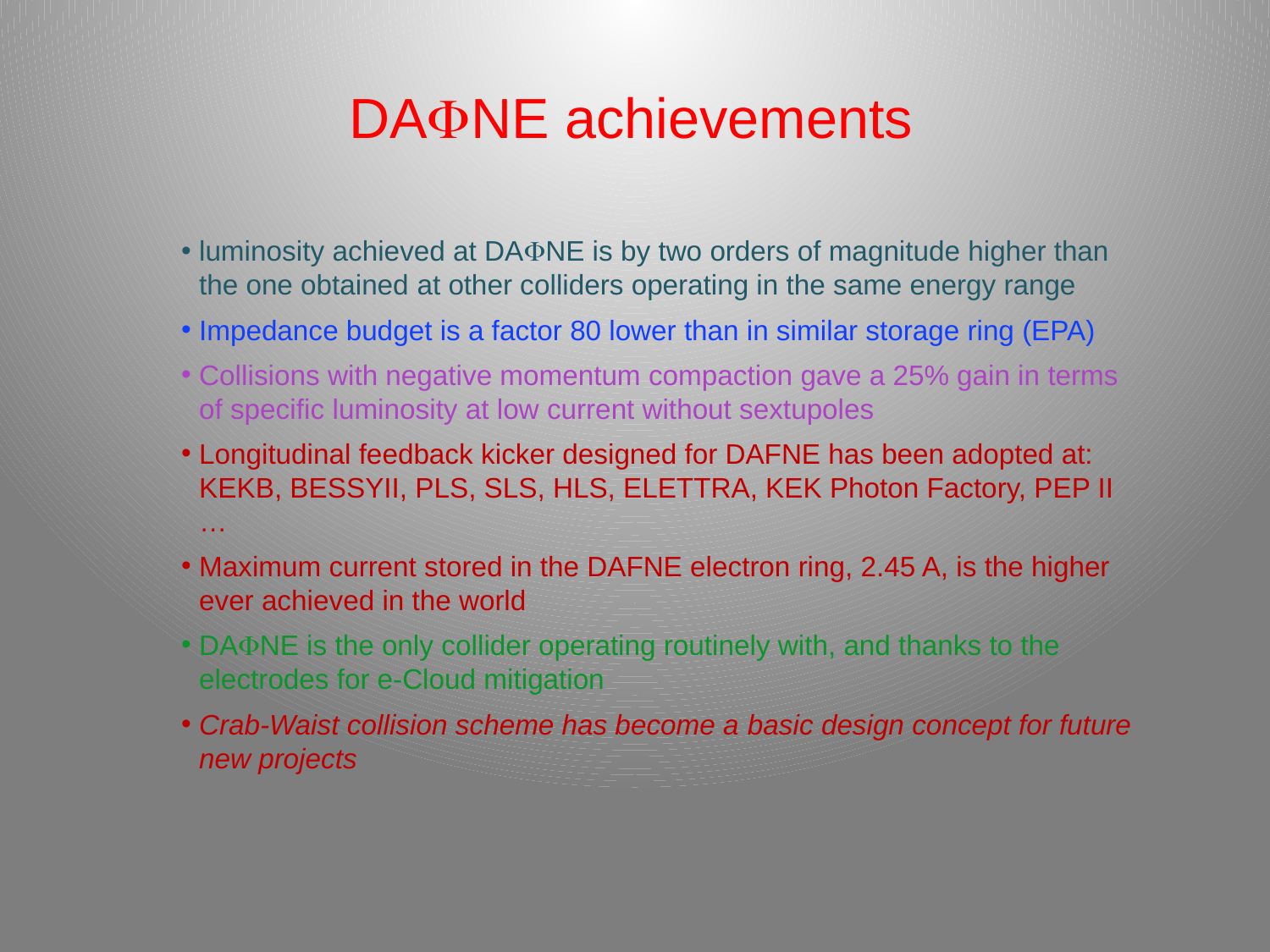

DAΦNE achievements
luminosity achieved at DAΦNE is by two orders of magnitude higher than the one obtained at other colliders operating in the same energy range
Impedance budget is a factor 80 lower than in similar storage ring (EPA)
Collisions with negative momentum compaction gave a 25% gain in terms of specific luminosity at low current without sextupoles
Longitudinal feedback kicker designed for DAFNE has been adopted at: KEKB, BESSYII, PLS, SLS, HLS, ELETTRA, KEK Photon Factory, PEP II …
Maximum current stored in the DAFNE electron ring, 2.45 A, is the higher ever achieved in the world
DAΦNE is the only collider operating routinely with, and thanks to the electrodes for e-Cloud mitigation
Crab-Waist collision scheme has become a basic design concept for future new projects